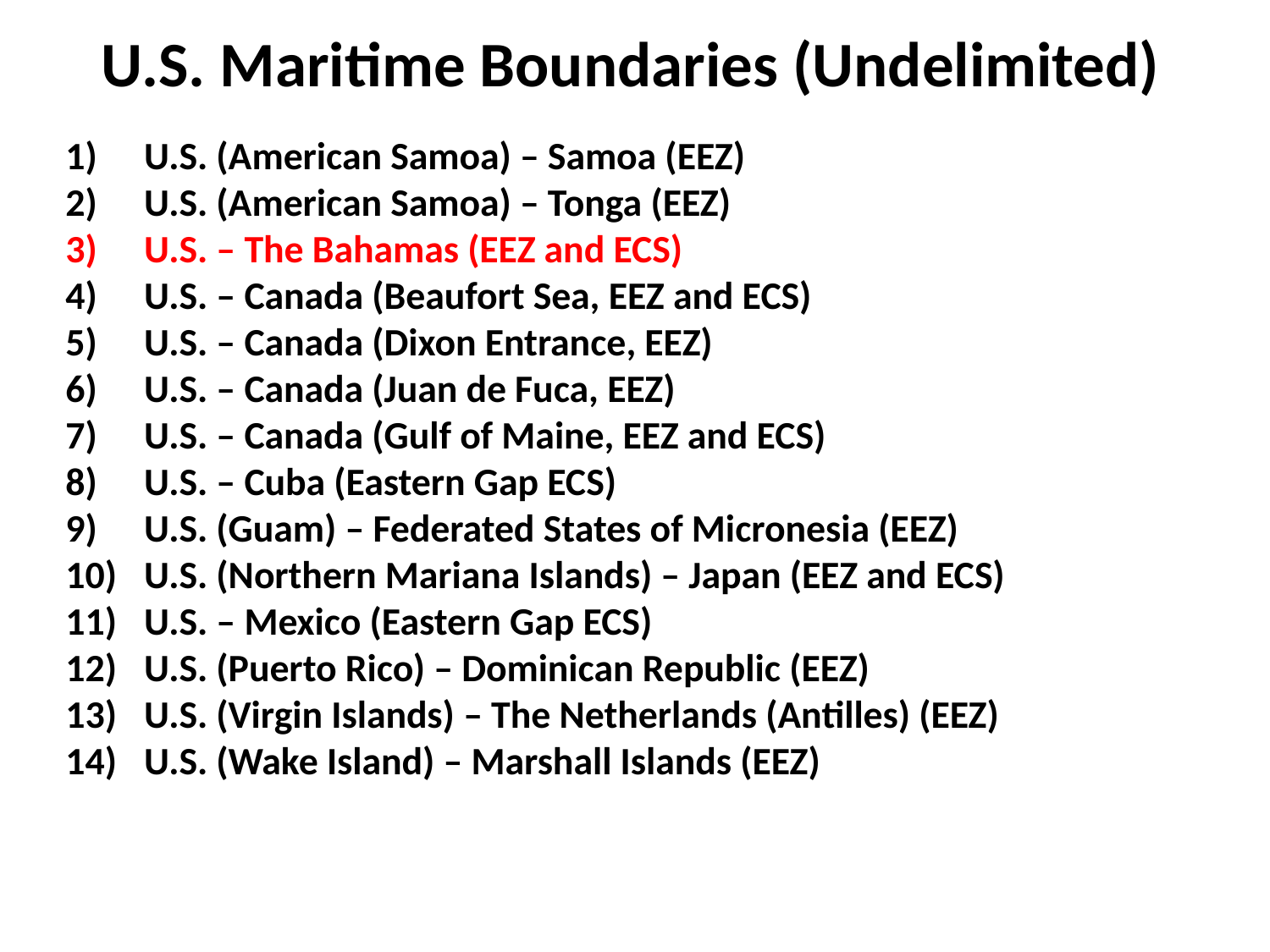

U.S. Maritime Boundaries (Undelimited)
U.S. (American Samoa) – Samoa (EEZ)
U.S. (American Samoa) – Tonga (EEZ)
U.S. – The Bahamas (EEZ and ECS)
U.S. – Canada (Beaufort Sea, EEZ and ECS)
U.S. – Canada (Dixon Entrance, EEZ)
U.S. – Canada (Juan de Fuca, EEZ)
U.S. – Canada (Gulf of Maine, EEZ and ECS)
U.S. – Cuba (Eastern Gap ECS)
U.S. (Guam) – Federated States of Micronesia (EEZ)
U.S. (Northern Mariana Islands) – Japan (EEZ and ECS)
U.S. – Mexico (Eastern Gap ECS)
U.S. (Puerto Rico) – Dominican Republic (EEZ)
U.S. (Virgin Islands) – The Netherlands (Antilles) (EEZ)
U.S. (Wake Island) – Marshall Islands (EEZ)